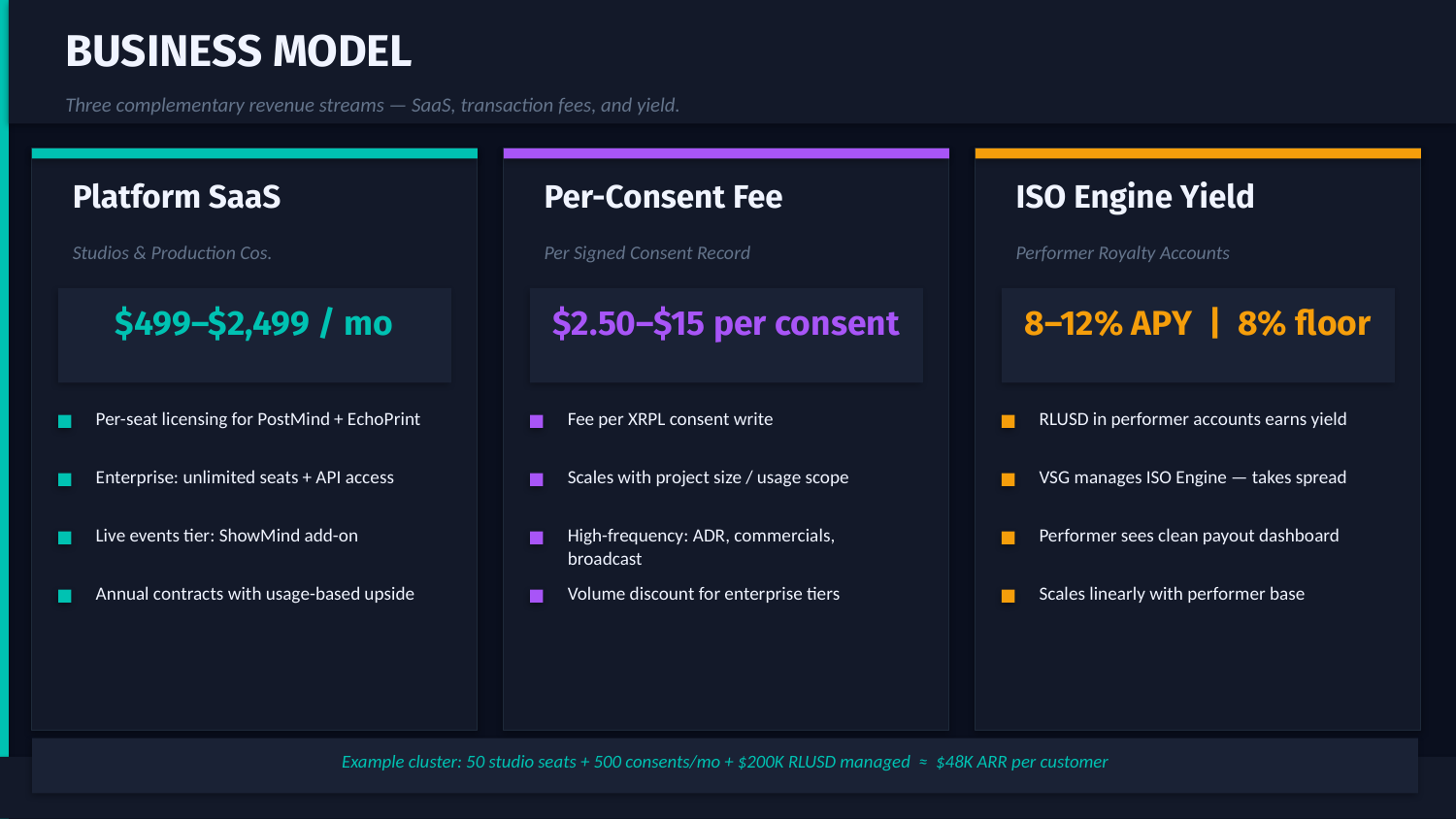

BUSINESS MODEL
Three complementary revenue streams — SaaS, transaction fees, and yield.

Platform SaaS
Per-Consent Fee
ISO Engine Yield
Studios & Production Cos.
Per Signed Consent Record
Performer Royalty Accounts

$499–$2,499 / mo
$2.50–$15 per consent
8–12% APY  |  8% floor
Per-seat licensing for PostMind + EchoPrint
Fee per XRPL consent write
RLUSD in performer accounts earns yield

Enterprise: unlimited seats + API access
Scales with project size / usage scope
VSG manages ISO Engine — takes spread

Live events tier: ShowMind add-on
High-frequency: ADR, commercials, broadcast
Performer sees clean payout dashboard

Annual contracts with usage-based upside
Volume discount for enterprise tiers
Scales linearly with performer base

Example cluster: 50 studio seats + 500 consents/mo + $200K RLUSD managed  ≈  $48K ARR per customer

Vaultic Systems Group  |  vaulticsystemsgroup.com  |  chip@vaulticsystemsgroup.com  |  CONFIDENTIAL 2026